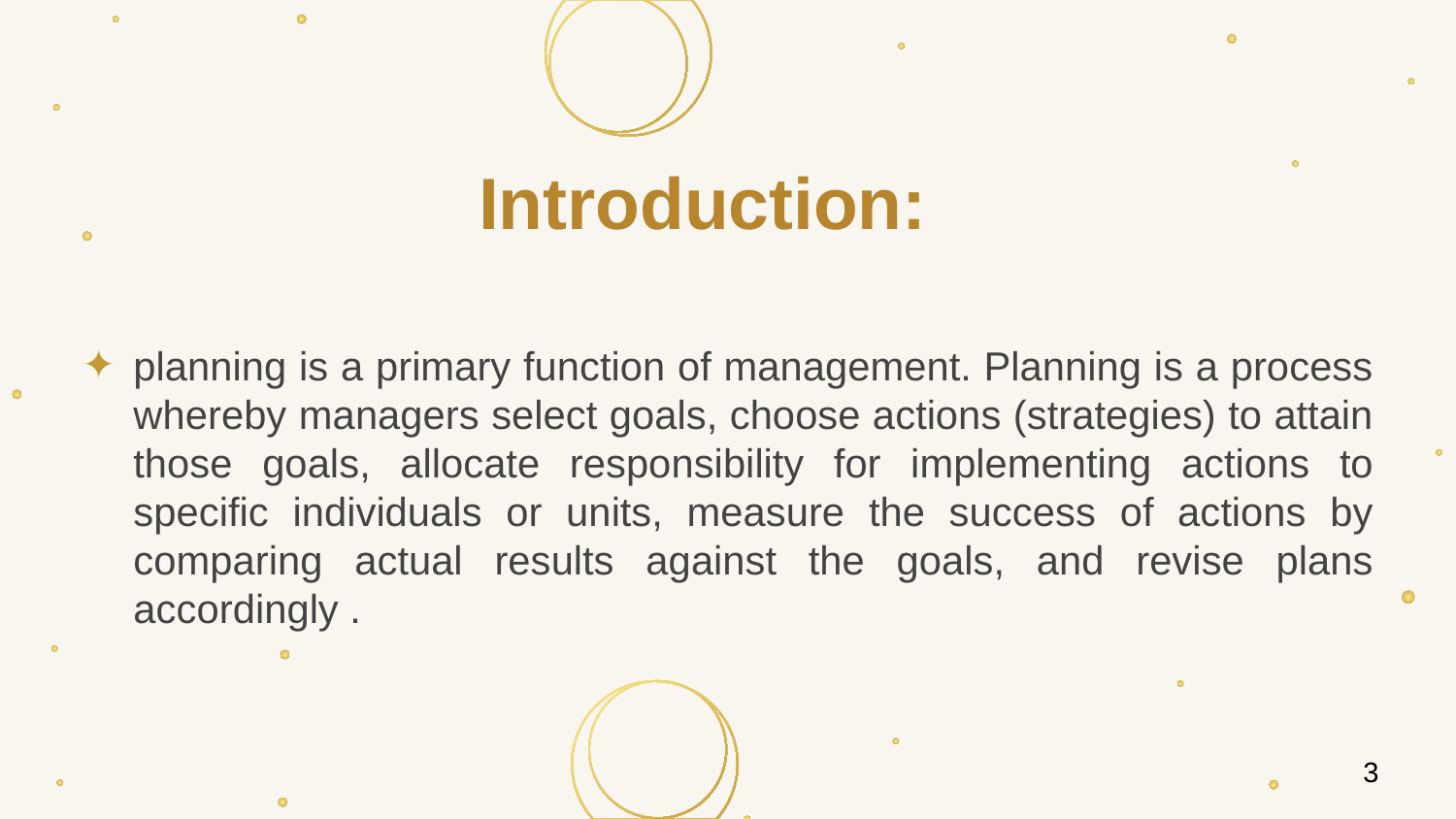

# Introduction:
planning is a primary function of management. Planning is a process whereby managers select goals, choose actions (strategies) to attain those goals, allocate responsibility for implementing actions to specific individuals or units, measure the success of actions by comparing actual results against the goals, and revise plans accordingly .
3